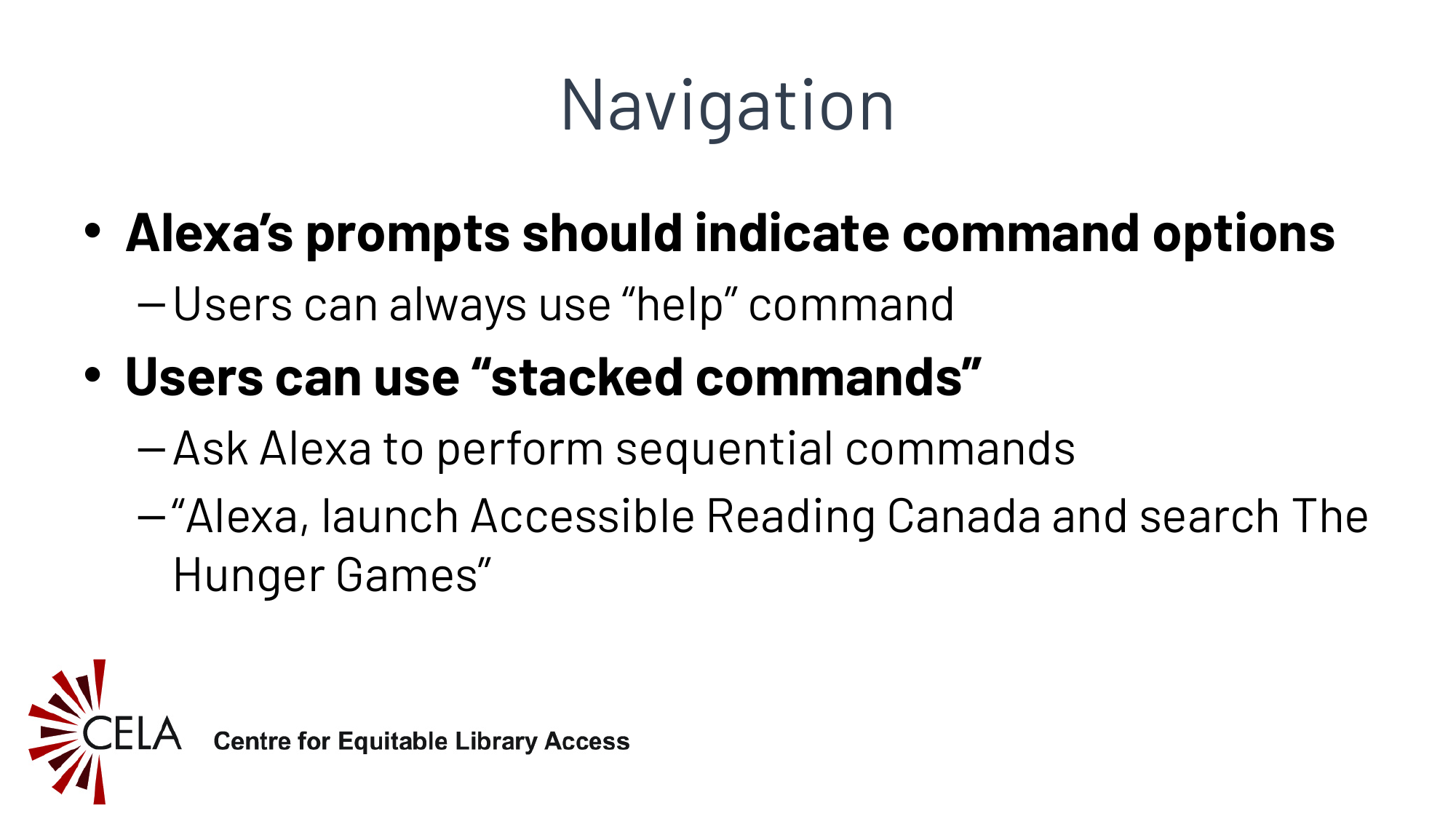

# Navigation
Alexa’s prompts should indicate command options
Users can always use “help” command
Users can use “stacked commands”
Ask Alexa to perform sequential commands
“Alexa, launch Accessible Reading Canada and search The Hunger Games”